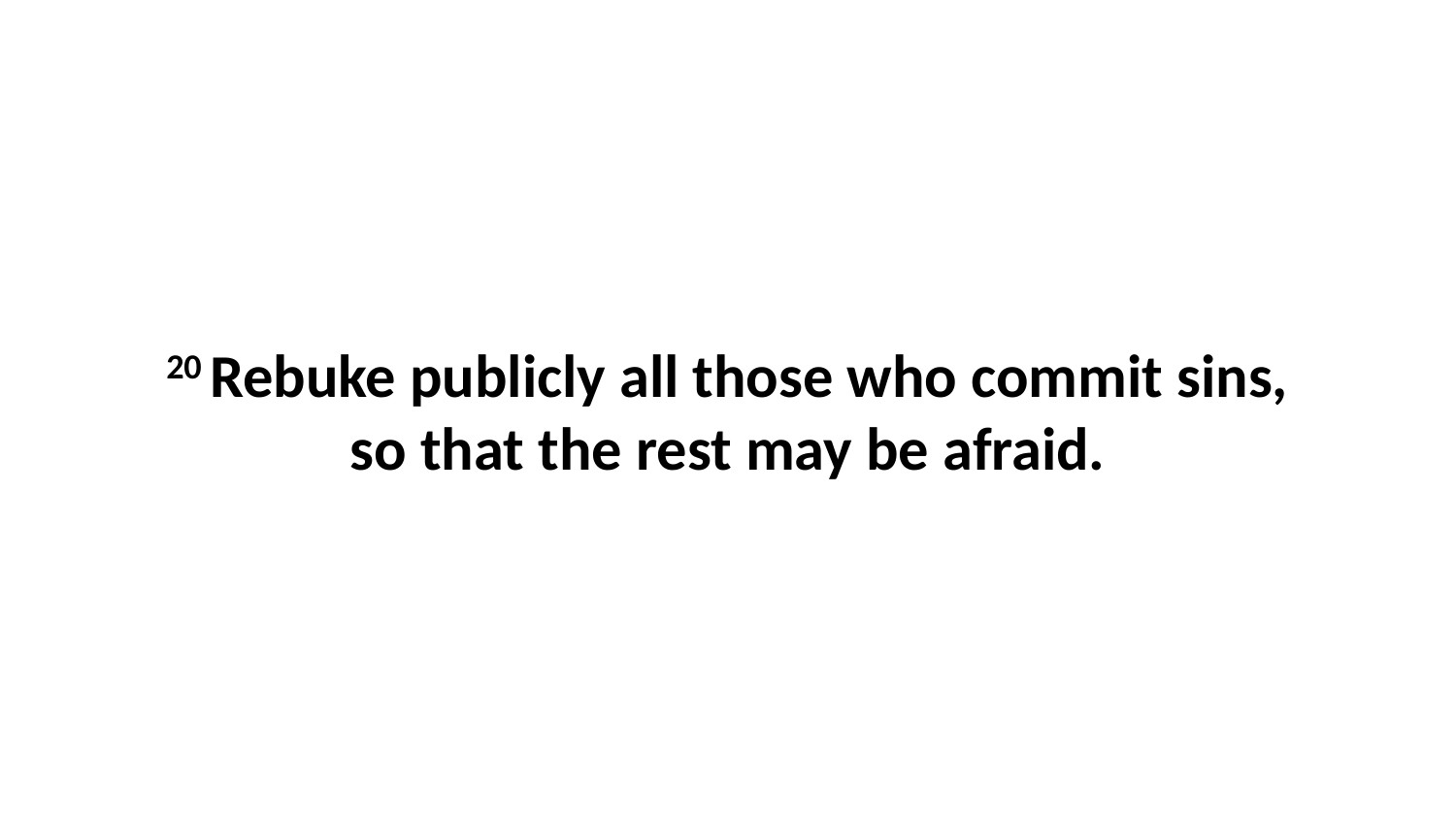

20 Rebuke publicly all those who commit sins, so that the rest may be afraid.